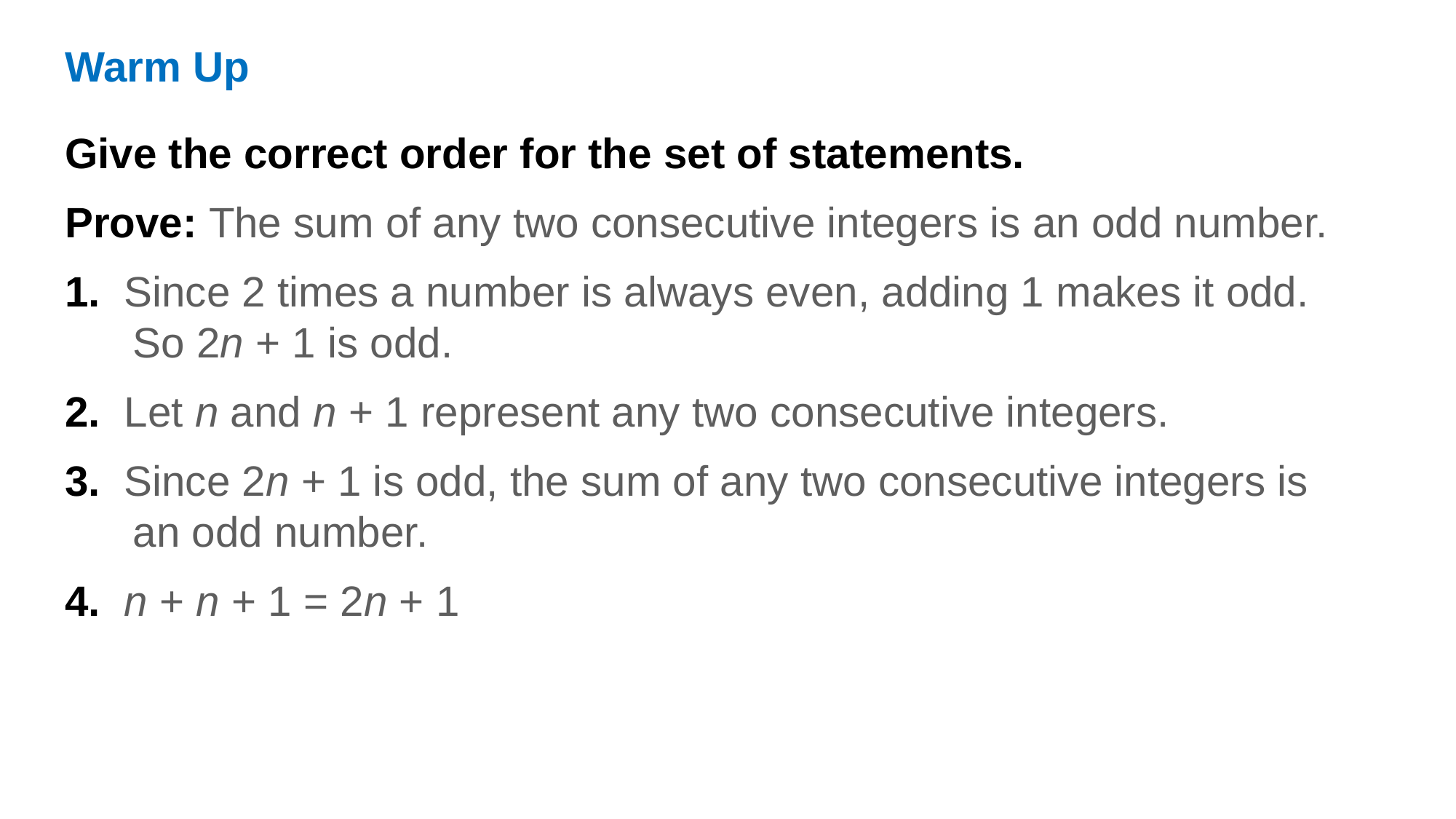

Warm Up
Give the correct order for the set of statements.
Prove: The sum of any two consecutive integers is an odd number.
1.  Since 2 times a number is always even, adding 1 makes it odd. So 2n + 1 is odd.
2.  Let n and n + 1 represent any two consecutive integers.
3.  Since 2n + 1 is odd, the sum of any two consecutive integers is an odd number.
4.  n + n + 1 = 2n + 1